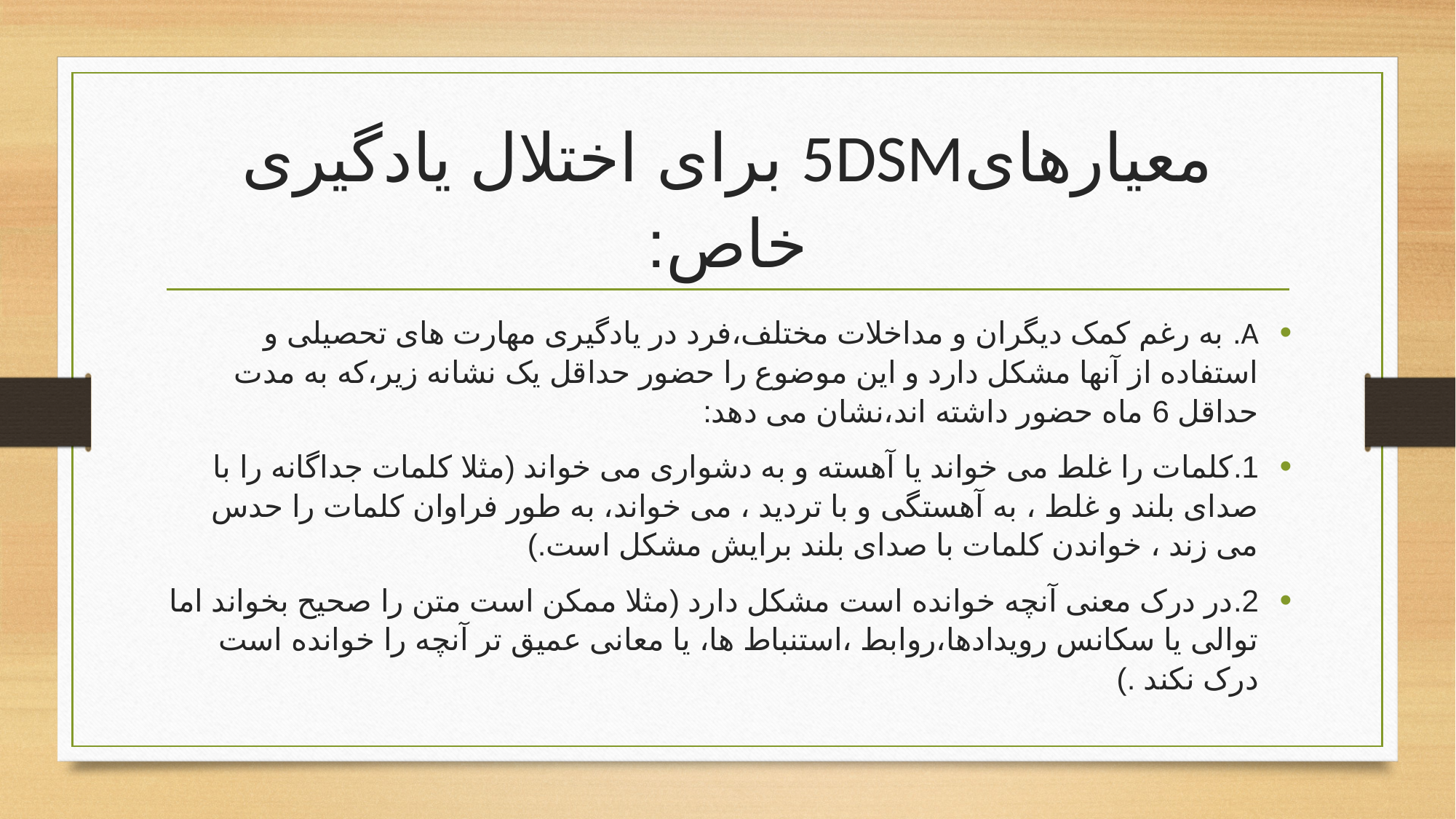

# معیارهای5DSM برای اختلال یادگیری خاص:
A. به رغم کمک دیگران و مداخلات مختلف،فرد در یادگیری مهارت های تحصیلی و استفاده از آنها مشکل دارد و این موضوع را حضور حداقل یک نشانه زیر،که به مدت حداقل 6 ماه حضور داشته اند،نشان می دهد:
1.کلمات را غلط می خواند یا آهسته و به دشواری می خواند (مثلا کلمات جداگانه را با صدای بلند و غلط ، به آهستگی و با تردید ، می خواند، به طور فراوان کلمات را حدس می زند ، خواندن کلمات با صدای بلند برایش مشکل است.)
2.در درک معنی آنچه خوانده است مشکل دارد (مثلا ممکن است متن را صحیح بخواند اما توالی یا سکانس رویدادها،روابط ،استنباط ها، یا معانی عمیق تر آنچه را خوانده است درک نکند .)